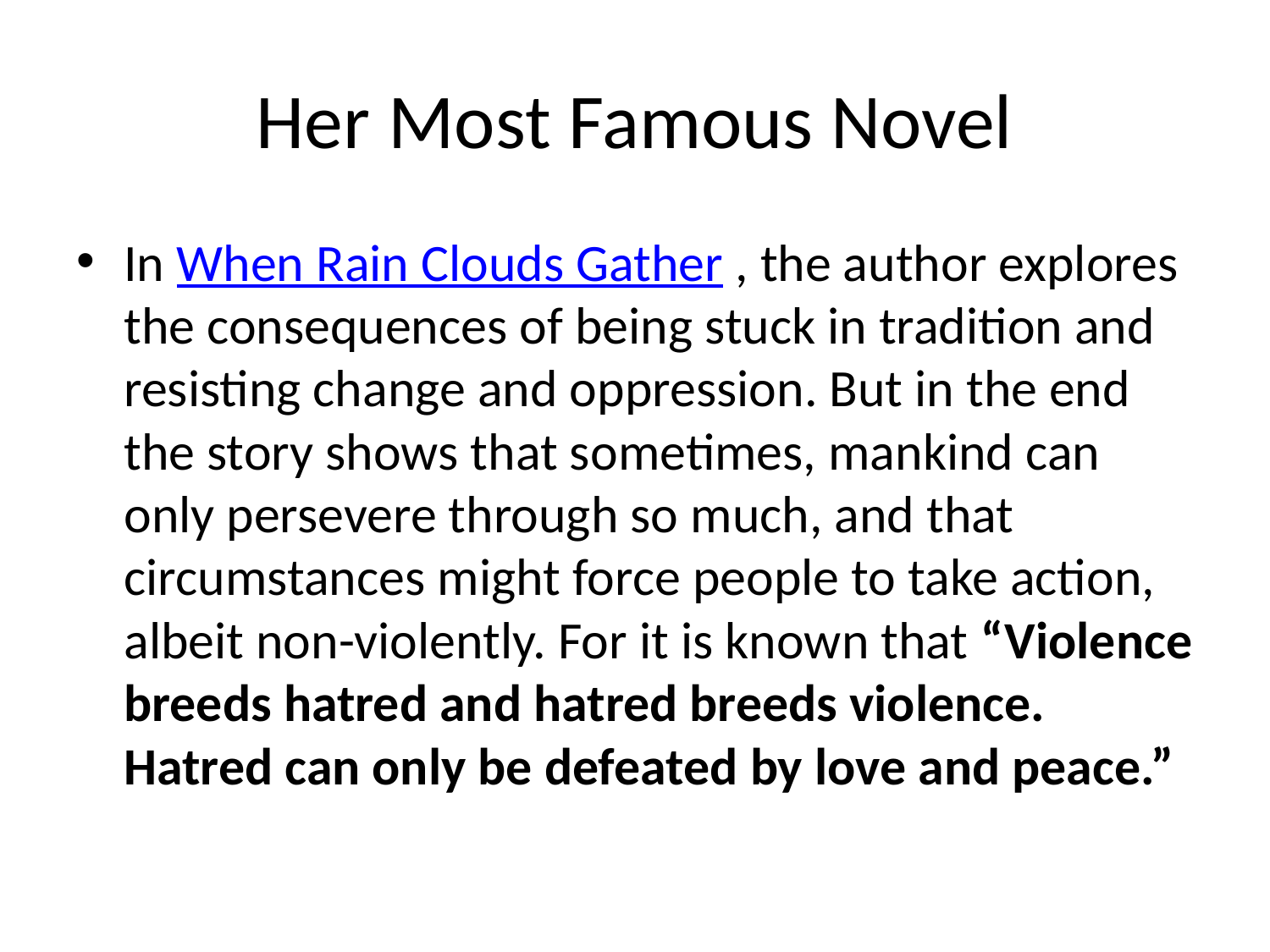

# Her Most Famous Novel
In When Rain Clouds Gather , the author explores the consequences of being stuck in tradition and resisting change and oppression. But in the end the story shows that sometimes, mankind can only persevere through so much, and that circumstances might force people to take action, albeit non-violently. For it is known that “Violence breeds hatred and hatred breeds violence. Hatred can only be defeated by love and peace.”